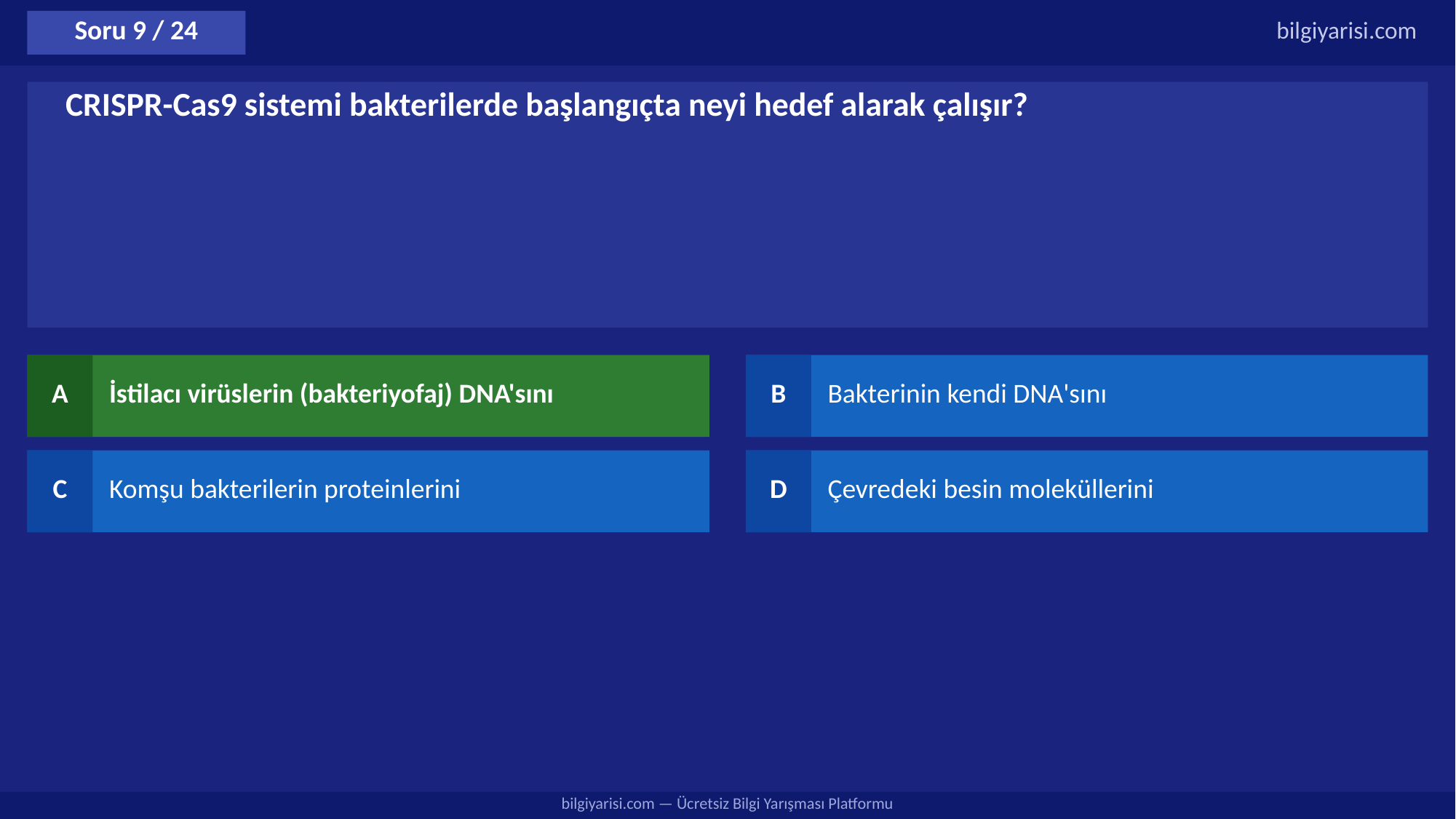

Soru 9 / 24
bilgiyarisi.com

CRISPR-Cas9 sistemi bakterilerde başlangıçta neyi hedef alarak çalışır?

A
İstilacı virüslerin (bakteriyofaj) DNA'sını

B
Bakterinin kendi DNA'sını

C
Komşu bakterilerin proteinlerini

D
Çevredeki besin moleküllerini
bilgiyarisi.com — Ücretsiz Bilgi Yarışması Platformu